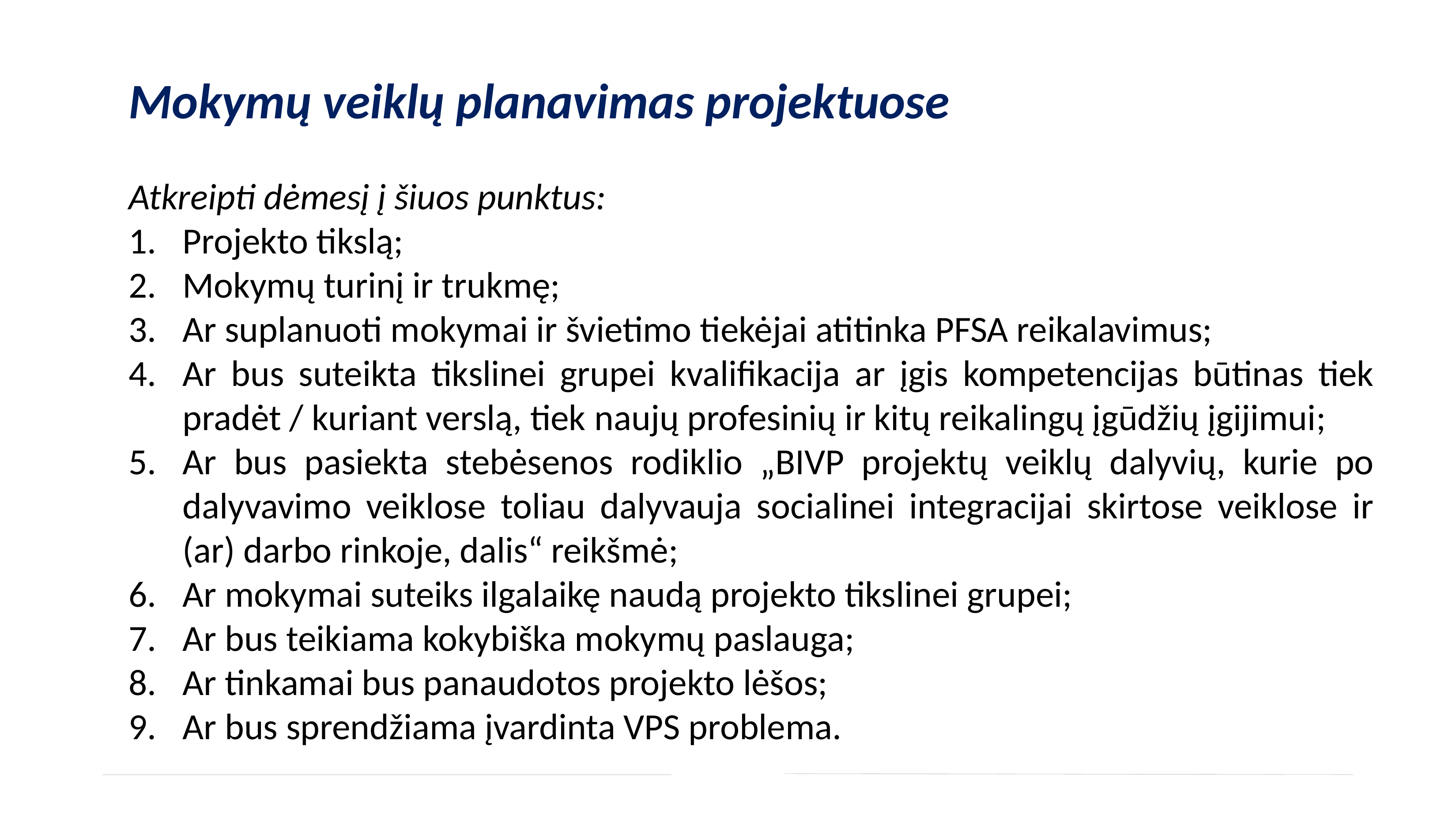

Mokymų veiklų planavimas projektuose

Atkreipti dėmesį į šiuos punktus:
Projekto tikslą;
Mokymų turinį ir trukmę;
Ar suplanuoti mokymai ir švietimo tiekėjai atitinka PFSA reikalavimus;
Ar bus suteikta tikslinei grupei kvalifikacija ar įgis kompetencijas būtinas tiek pradėt / kuriant verslą, tiek naujų profesinių ir kitų reikalingų įgūdžių įgijimui;
Ar bus pasiekta stebėsenos rodiklio „BIVP projektų veiklų dalyvių, kurie po dalyvavimo veiklose toliau dalyvauja socialinei integracijai skirtose veiklose ir (ar) darbo rinkoje, dalis“ reikšmė;
Ar mokymai suteiks ilgalaikę naudą projekto tikslinei grupei;
Ar bus teikiama kokybiška mokymų paslauga;
Ar tinkamai bus panaudotos projekto lėšos;
Ar bus sprendžiama įvardinta VPS problema.